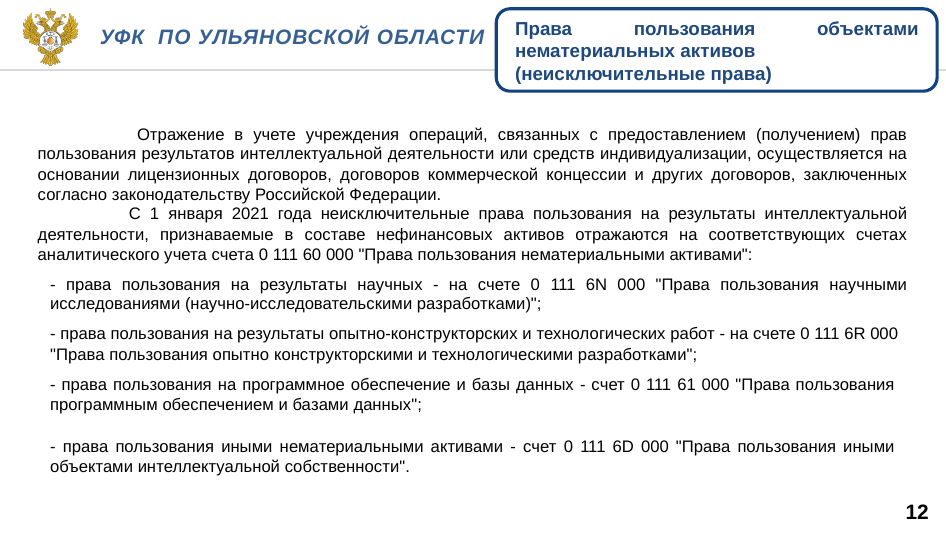

Права пользования объектами нематериальных активов
(неисключительные права)

Уфк  по ульяновской области

          Отражение в учете учреждения операций, связанных с предоставлением (получением) прав пользования результатов интеллектуальной деятельности или средств индивидуализации, осуществляется на основании лицензионных договоров, договоров коммерческой концессии и других договоров, заключенных согласно законодательству Российской Федерации.
          С 1 января 2021 года неисключительные права пользования на результаты интеллектуальной деятельности, признаваемые в составе нефинансовых активов отражаются на соответствующих счетах аналитического учета счета 0 111 60 000 "Права пользования нематериальными активами":
- права пользования на результаты научных - на счете 0 111 6N 000 "Права пользования научными исследованиями (научно-исследовательскими разработками)";
- права пользования на результаты опытно-конструкторских и технологических работ - на счете 0 111 6R 000 "Права пользования опытно конструкторскими и технологическими разработками";
- права пользования на программное обеспечение и базы данных - счет 0 111 61 000 "Права пользования программным обеспечением и базами данных";
- права пользования иными нематериальными активами - счет 0 111 6D 000 "Права пользования иными объектами интеллектуальной собственности".
12